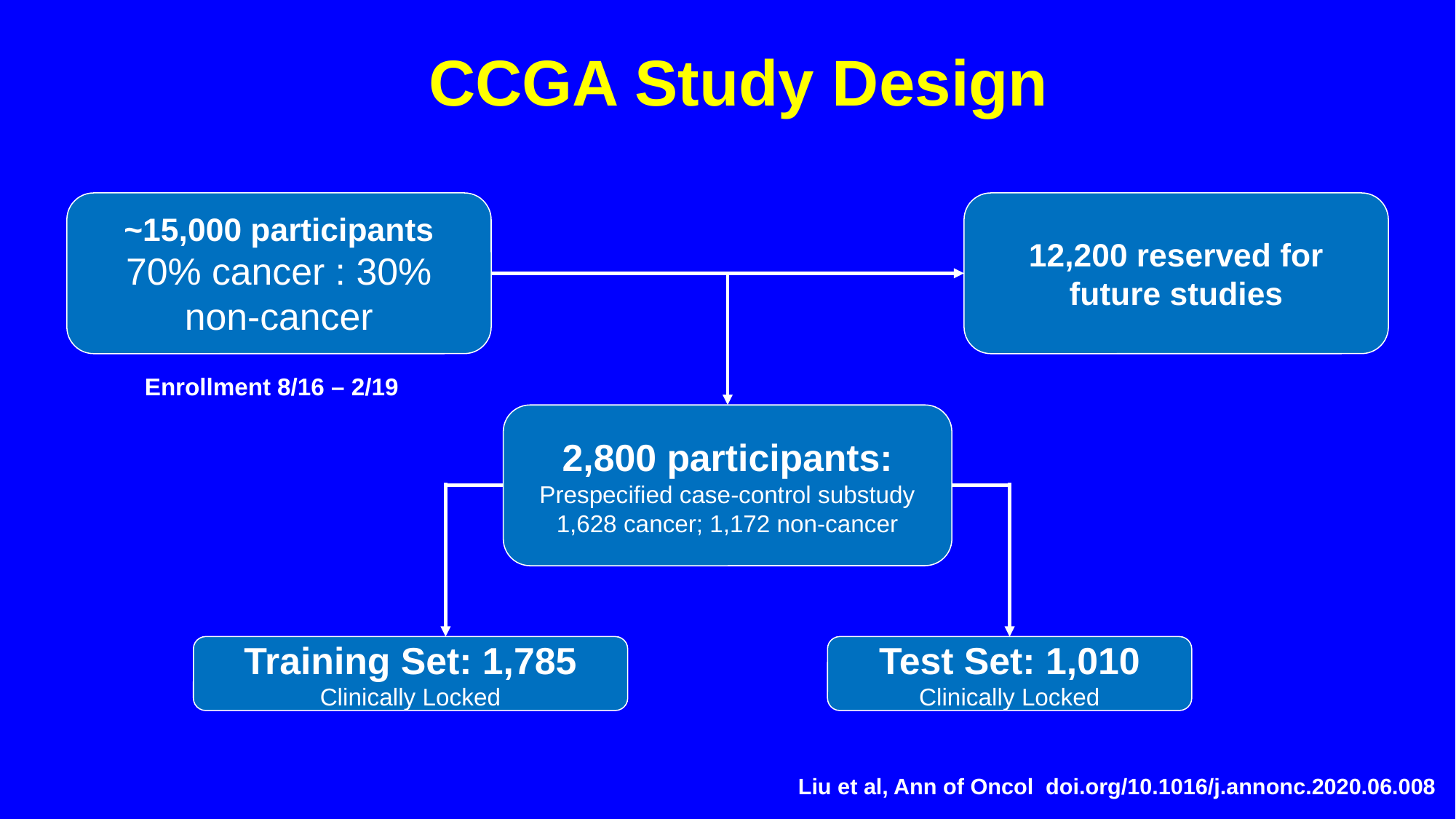

# CCGA Study Design
~15,000 participants
70% cancer : 30% non-cancer
12,200 reserved for future studies
Enrollment 8/16 – 2/19
2,800 participants:
Prespecified case-control substudy
1,628 cancer; 1,172 non-cancer
Training Set: 1,785
Clinically Locked
Test Set: 1,010
Clinically Locked
Liu et al, Ann of Oncol  doi.org/10.1016/j.annonc.2020.06.008